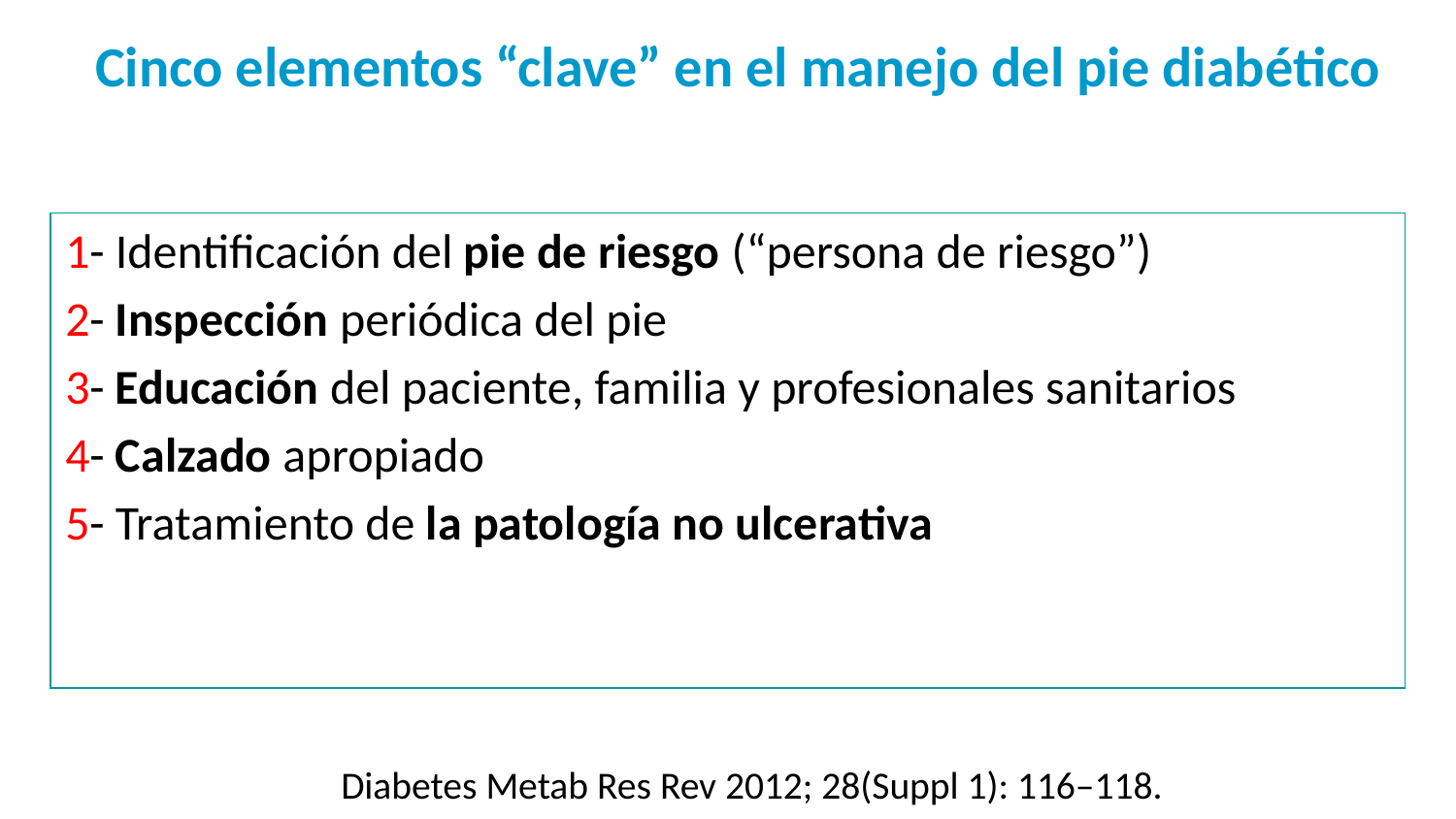

# Cinco elementos “clave” en el manejo del pie diabético
1- Identificación del pie de riesgo (“persona de riesgo”)
2- Inspección periódica del pie
3- Educación del paciente, familia y profesionales sanitarios
4- Calzado apropiado
5- Tratamiento de la patología no ulcerativa
Diabetes Metab Res Rev 2012; 28(Suppl 1): 116–118.